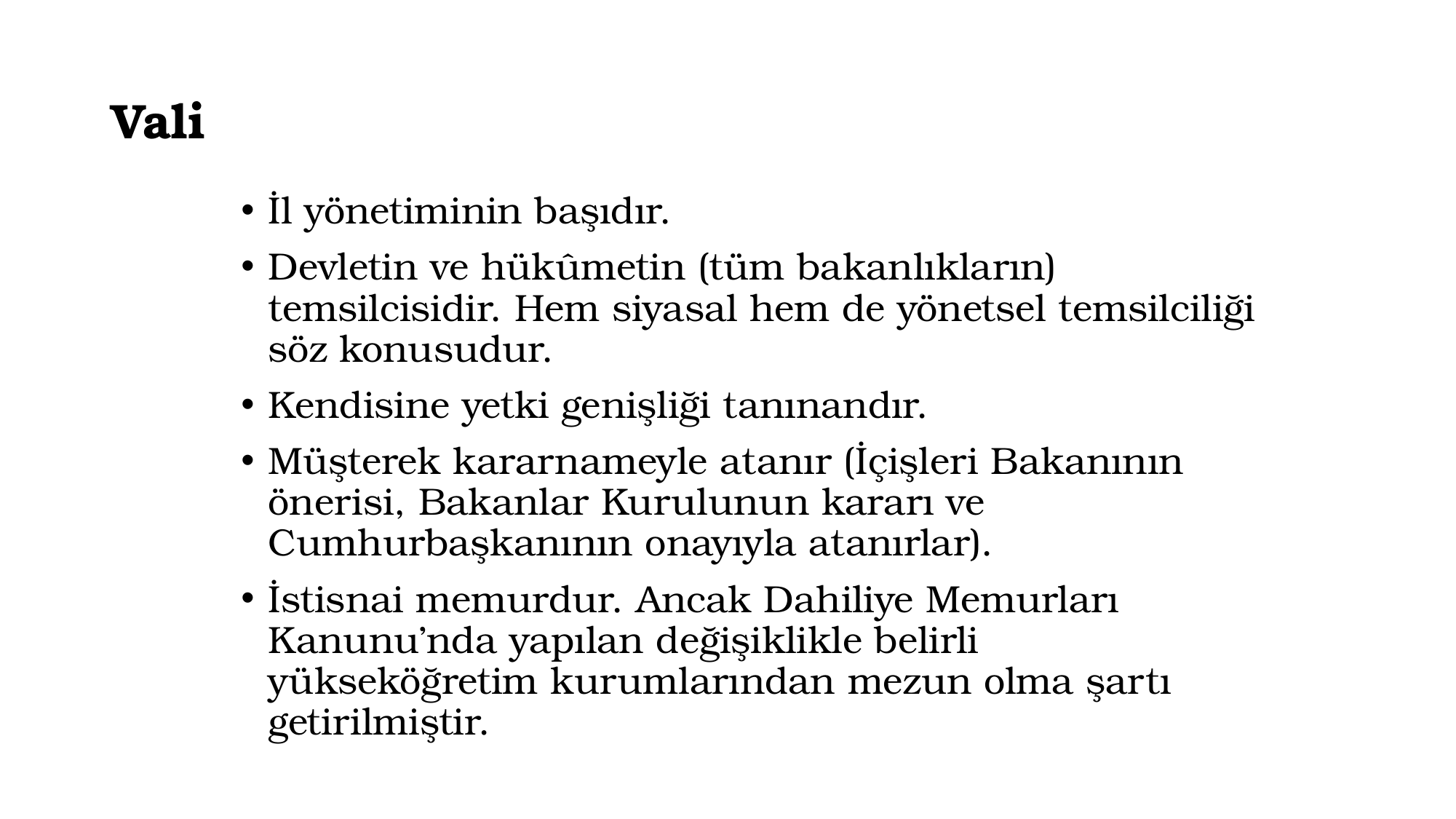

# Vali
İl yönetiminin başıdır.
Devletin ve hükûmetin (tüm bakanlıkların) temsilcisidir. Hem siyasal hem de yönetsel temsilciliği söz konusudur.
Kendisine yetki genişliği tanınandır.
Müşterek kararnameyle atanır (İçişleri Bakanının önerisi, Bakanlar Kurulunun kararı ve Cumhurbaşkanının onayıyla atanırlar).
İstisnai memurdur. Ancak Dahiliye Memurları Kanunu’nda yapılan değişiklikle belirli yükseköğretim kurumlarından mezun olma şartı getirilmiştir.